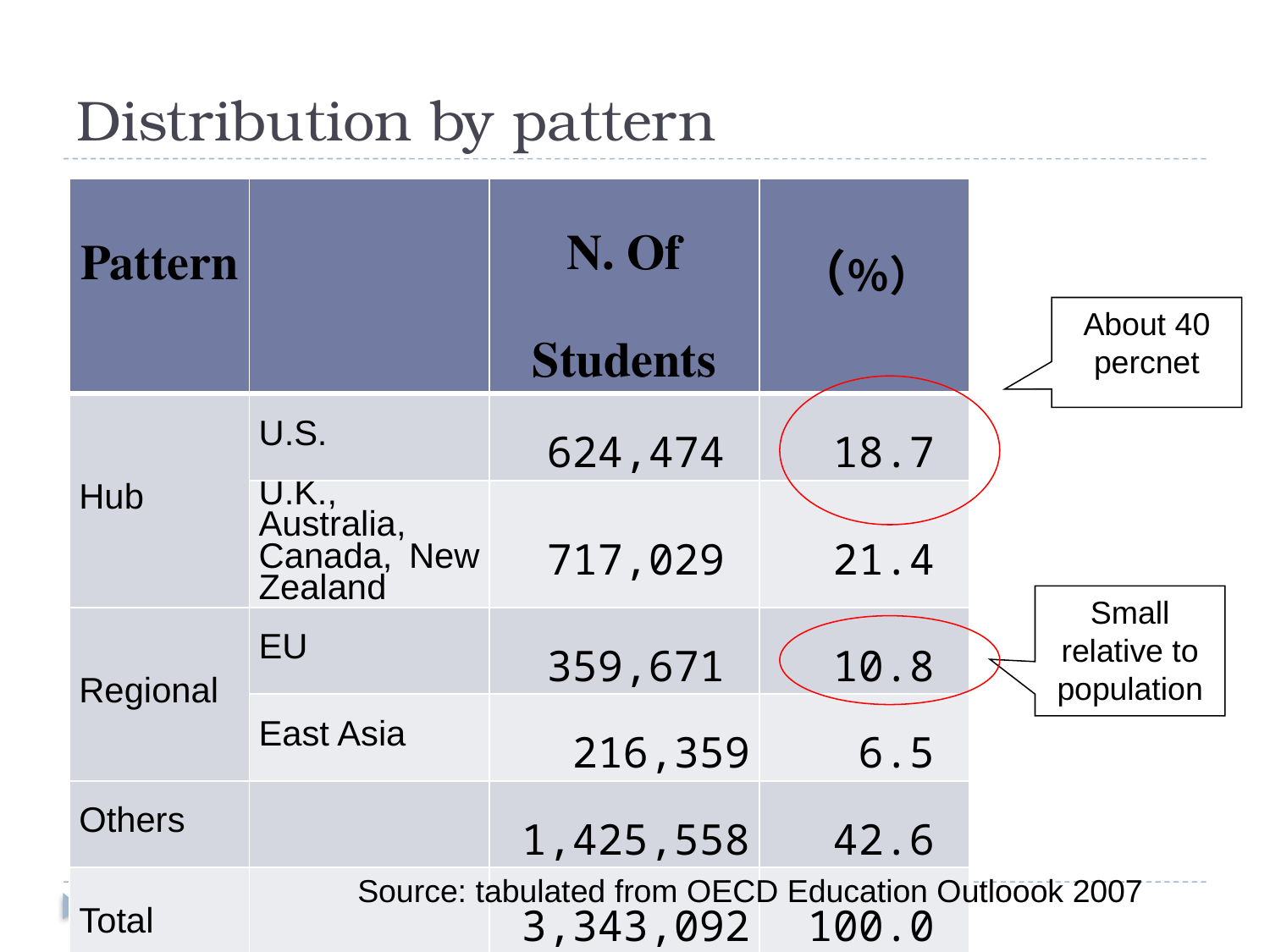

# Distribution by pattern
| Pattern |  | N. Of Students | （％） |
| --- | --- | --- | --- |
| Hub | U.S. | 624,474 | 18.7 |
|  | U.K., Australia, Canada, New Zealand | 717,029 | 21.4 |
| Regional | EU | 359,671 | 10.8 |
|  | East Asia | 216,359 | 6.5 |
| Others |  | 1,425,558 | 42.6 |
| Total |  | 3,343,092 | 100.0 |
About 40 percnet

Small relative to population

Source: tabulated from OECD Education Outloook 2007